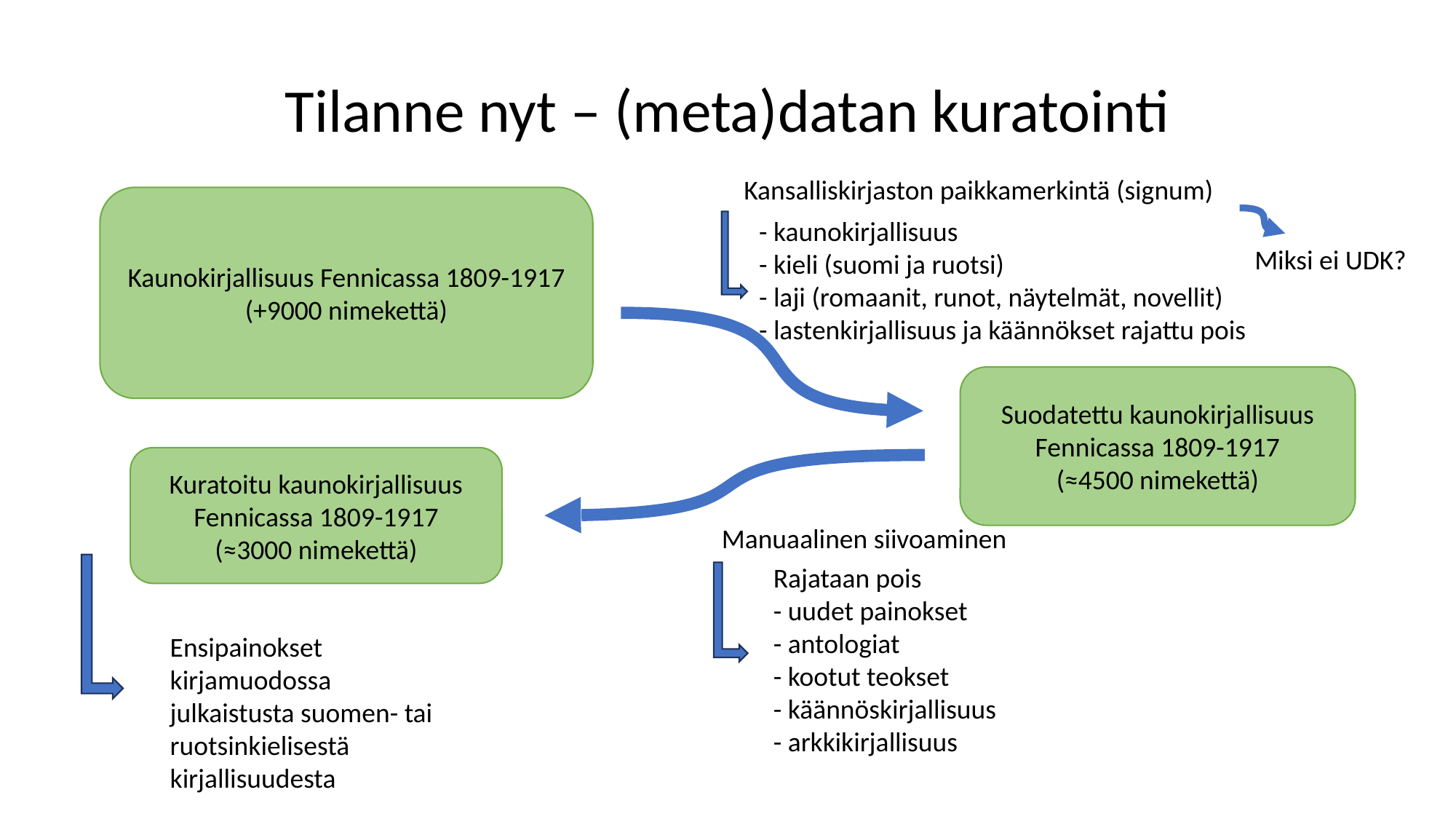

# Tilanne nyt – (meta)datan kuratointi
Kansalliskirjaston paikkamerkintä (signum)
Kaunokirjallisuus Fennicassa 1809-1917
(+9000 nimekettä)
- kaunokirjallisuus
- kieli (suomi ja ruotsi)
- laji (romaanit, runot, näytelmät, novellit)
- lastenkirjallisuus ja käännökset rajattu pois
Miksi ei UDK?

Suodatettu kaunokirjallisuus
Fennicassa 1809-1917
(≈4500 nimekettä)
Kuratoitu kaunokirjallisuus Fennicassa 1809-1917
(≈3000 nimekettä)
Manuaalinen siivoaminen
Rajataan pois
- uudet painokset
- antologiat
- kootut teokset
- käännöskirjallisuus
- arkkikirjallisuus

Ensipainokset kirjamuodossa julkaistusta suomen- tai ruotsinkielisestä kirjallisuudesta